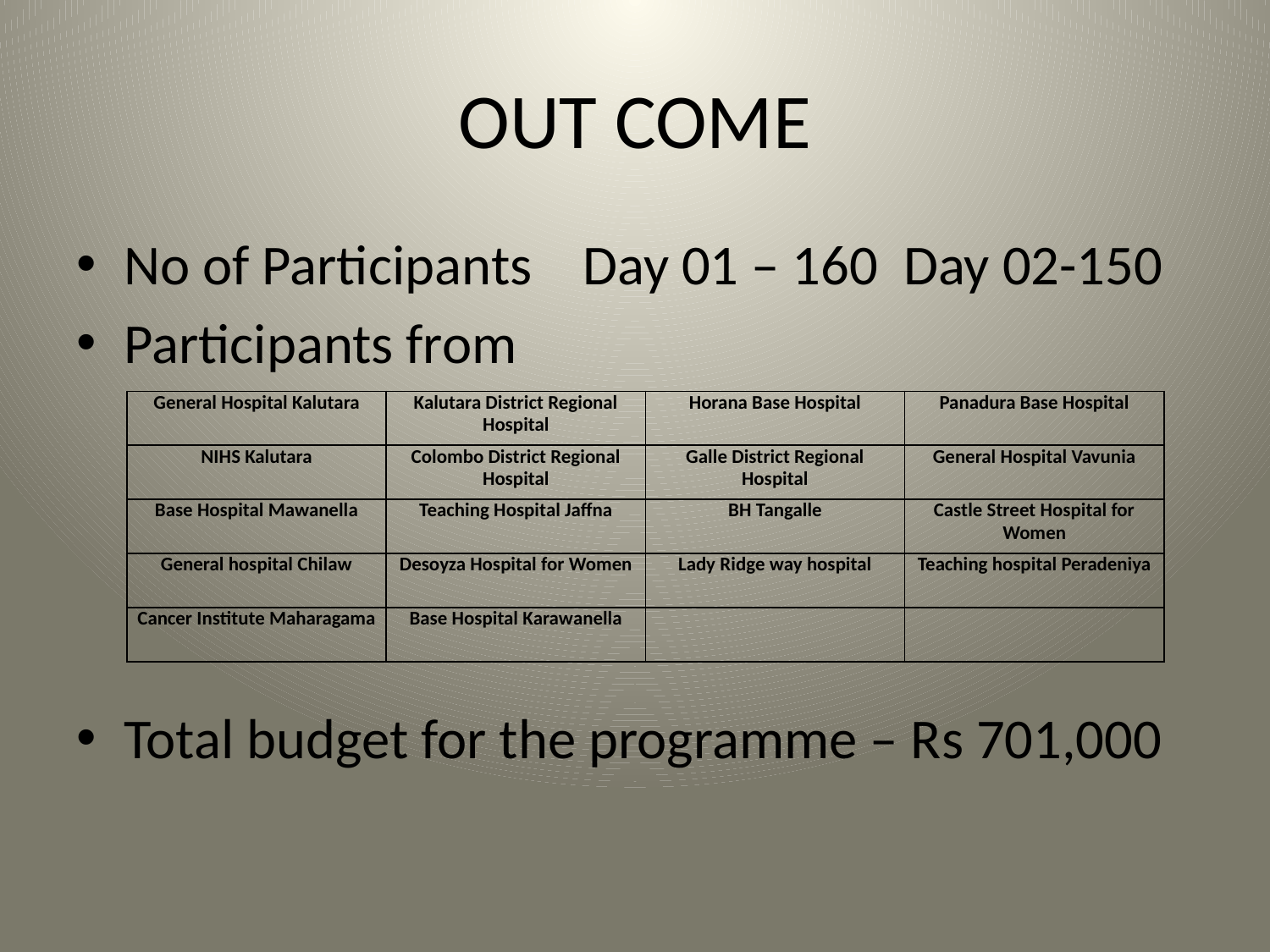

# OUT COME
No of Participants    Day 01 – 160  Day 02-150
Participants from

Total budget for the programme – Rs 701,000

| General Hospital Kalutara | Kalutara District Regional Hospital | Horana Base Hospital | Panadura Base Hospital |
| --- | --- | --- | --- |
| NIHS Kalutara | Colombo District Regional Hospital | Galle District Regional Hospital | General Hospital Vavunia |
| Base Hospital Mawanella | Teaching Hospital Jaffna | BH Tangalle | Castle Street Hospital for Women |
| General hospital Chilaw | Desoyza Hospital for Women | Lady Ridge way hospital | Teaching hospital Peradeniya |
| Cancer Institute Maharagama | Base Hospital Karawanella |  |  |